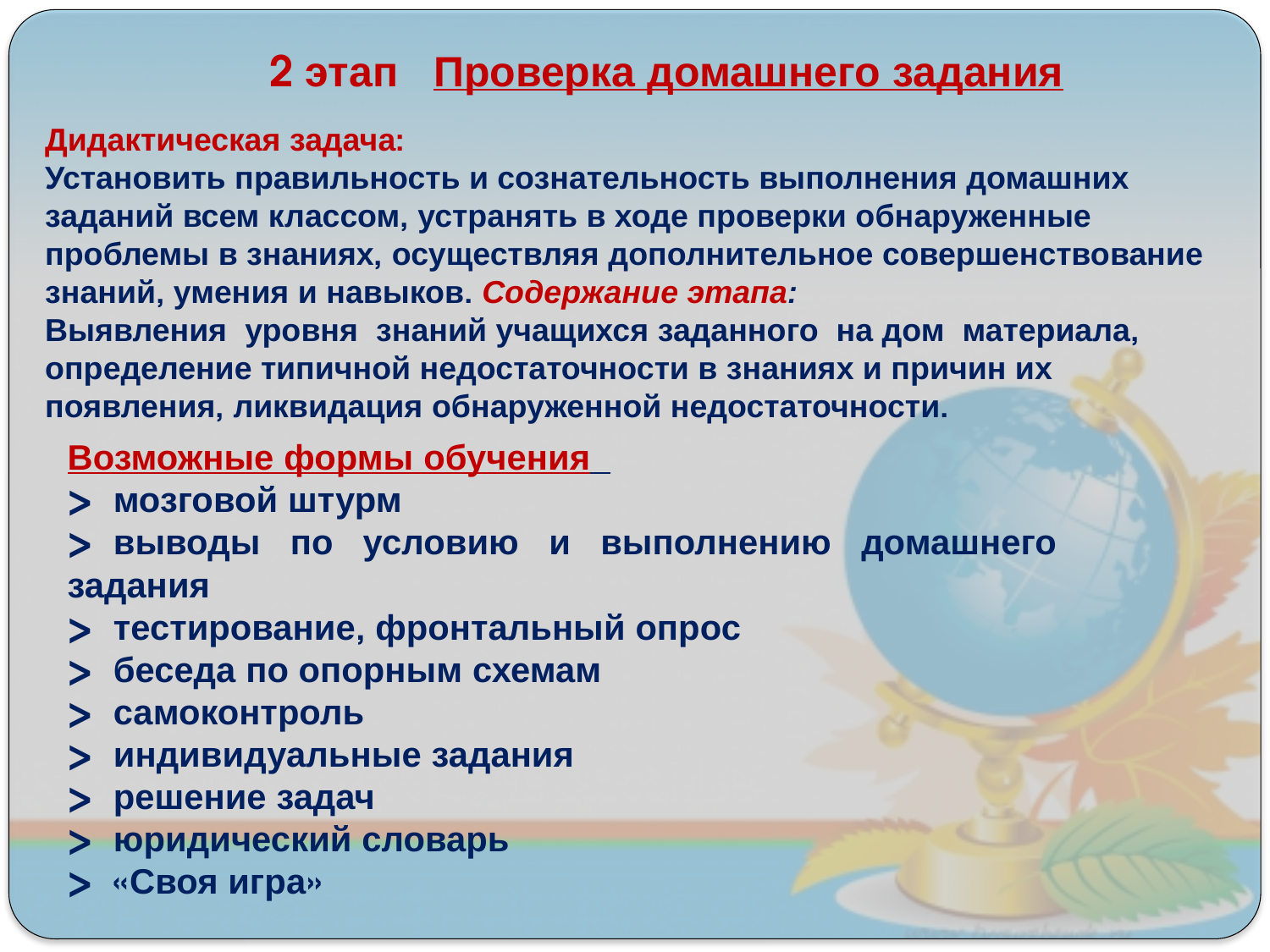

# 2 этап   Проверка домашнего задания
Дидактическая задача:
Установить правильность и сознательность выполнения домашних заданий всем классом, устранять в ходе проверки обнаруженные проблемы в знаниях, осуществляя дополнительное совершенствование знаний, умения и навыков. Содержание этапа:
Выявления  уровня  знаний учащихся заданного  на дом  материала, определение типичной недостаточности в знаниях и причин их появления, ликвидация обнаруженной недостаточности.
Возможные формы обучения
>  мозговой штурм
>  выводы   по   условию   и   выполнению   домашнего задания
>  тестирование, фронтальный опрос
>  беседа по опорным схемам
>  самоконтроль
>  индивидуальные задания
>  решение задач
>  юридический словарь
>  «Своя игра»